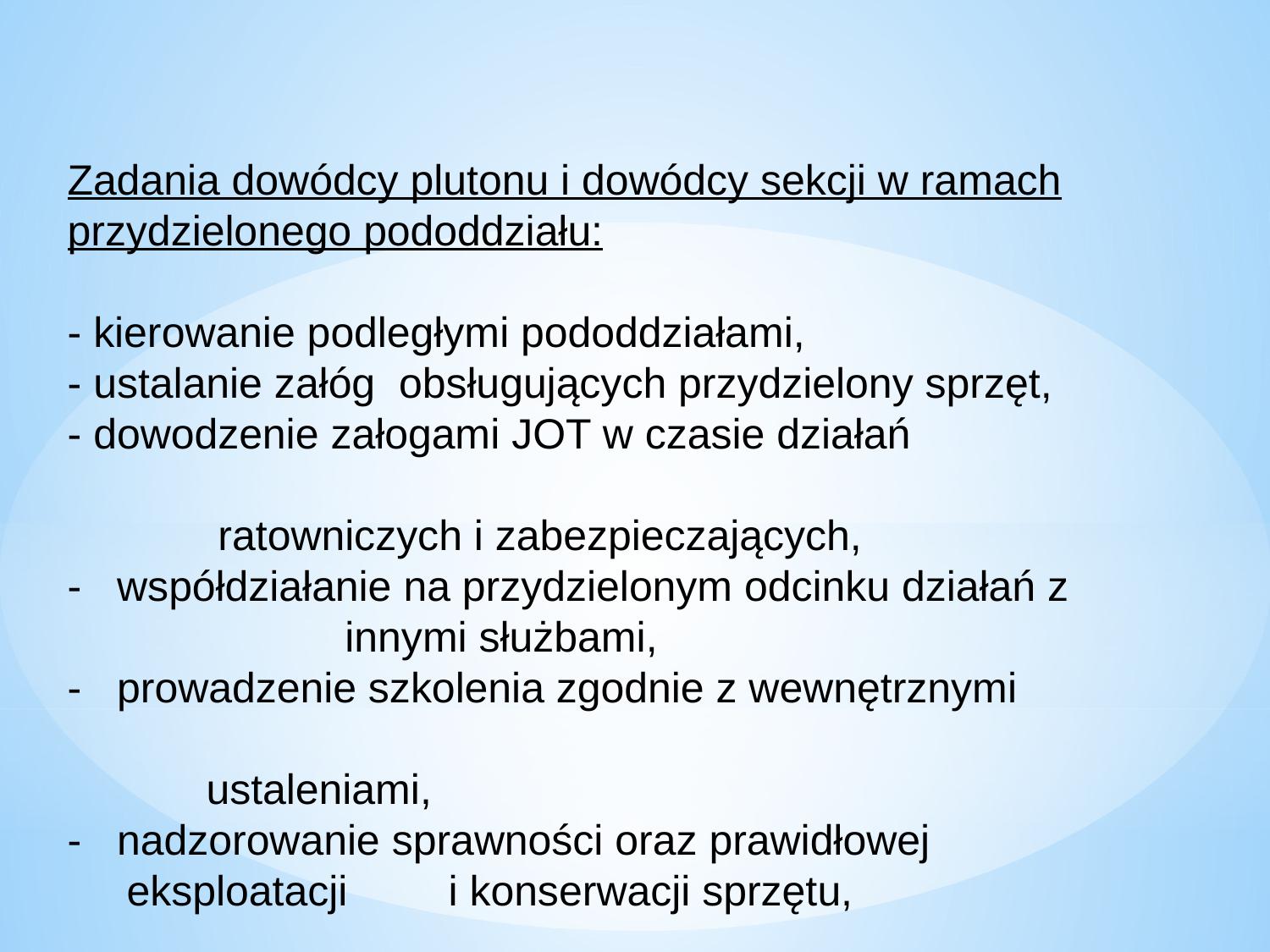

Zadania dowódcy plutonu i dowódcy sekcji w ramach przydzielonego pododdziału:

- kierowanie podległymi pododdziałami,
- ustalanie załóg  obsługujących przydzielony sprzęt,
- dowodzenie załogami JOT w czasie działań
	  ratowniczych i zabezpieczających,
-   współdziałanie na przydzielonym odcinku działań z 	 		  innymi służbami,
-   prowadzenie szkolenia zgodnie z wewnętrznymi
	 ustaleniami,
-   nadzorowanie sprawności oraz prawidłowej
     eksploatacji 	i konserwacji sprzętu,